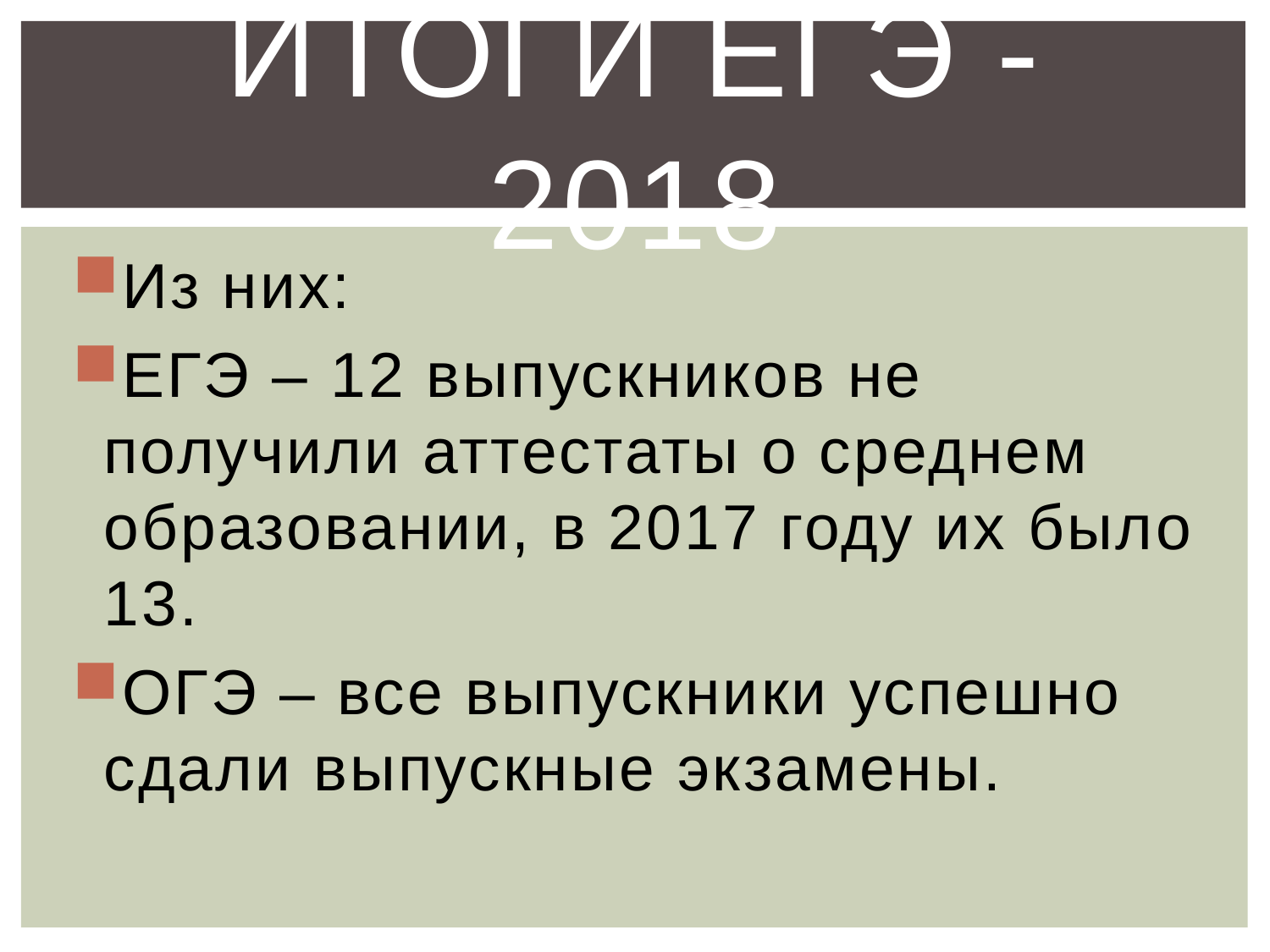

# ИТОГИ ЕГЭ - 2018
Из них:
ЕГЭ – 12 выпускников не получили аттестаты о среднем образовании, в 2017 году их было 13.
ОГЭ – все выпускники успешно сдали выпускные экзамены.